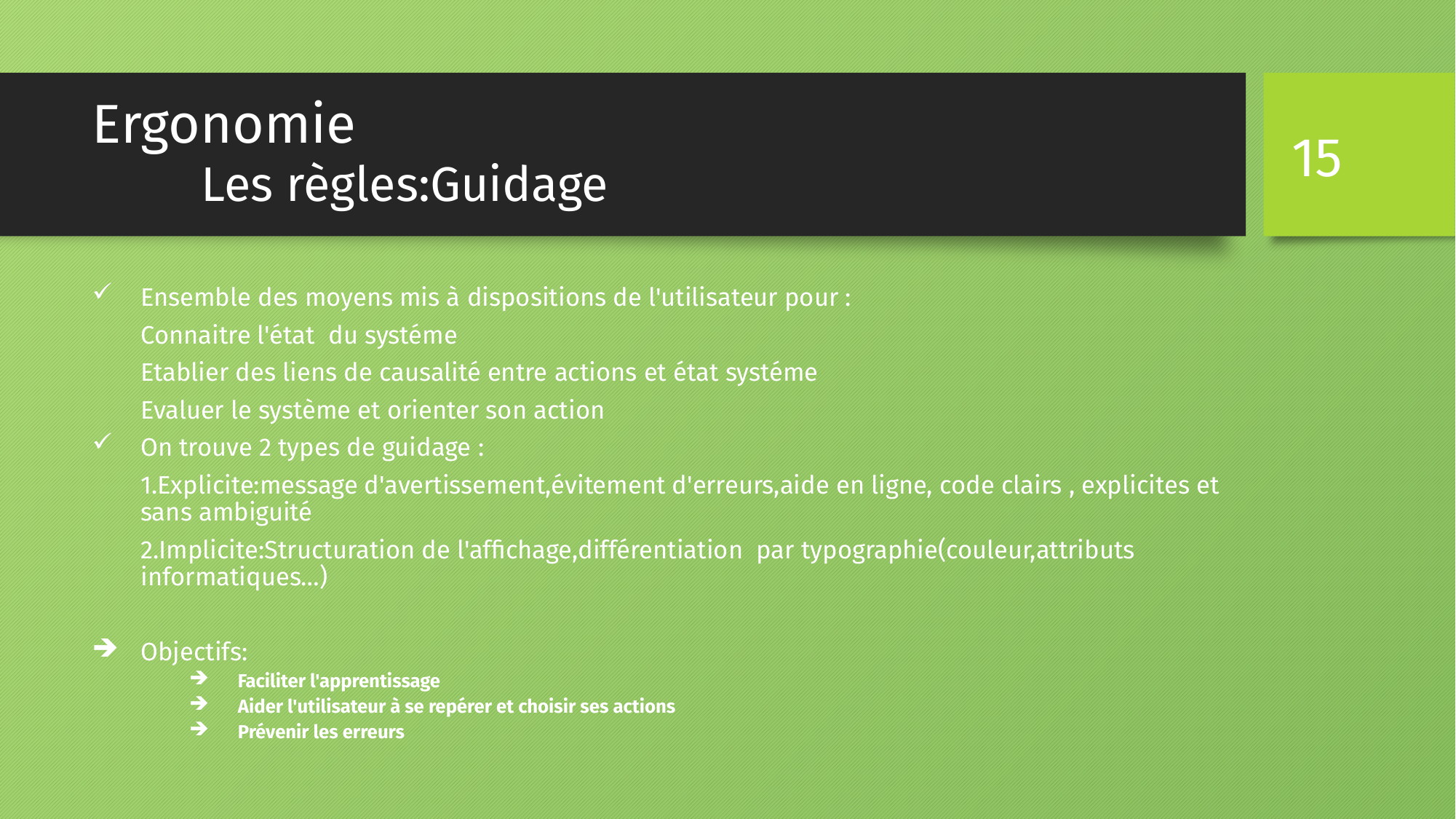

15
# Ergonomie Les règles:Guidage
Ensemble des moyens mis à dispositions de l'utilisateur pour :
		Connaitre l'état  du systéme
		Etablier des liens de causalité entre actions et état systéme
		Evaluer le système et orienter son action
On trouve 2 types de guidage :
		1.Explicite:message d'avertissement,évitement d'erreurs,aide en ligne, code clairs , explicites et sans ambiguité
		2.Implicite:Structuration de l'affichage,différentiation  par typographie(couleur,attributs informatiques…)

Objectifs:
Faciliter l'apprentissage
Aider l'utilisateur à se repérer et choisir ses actions
Prévenir les erreurs